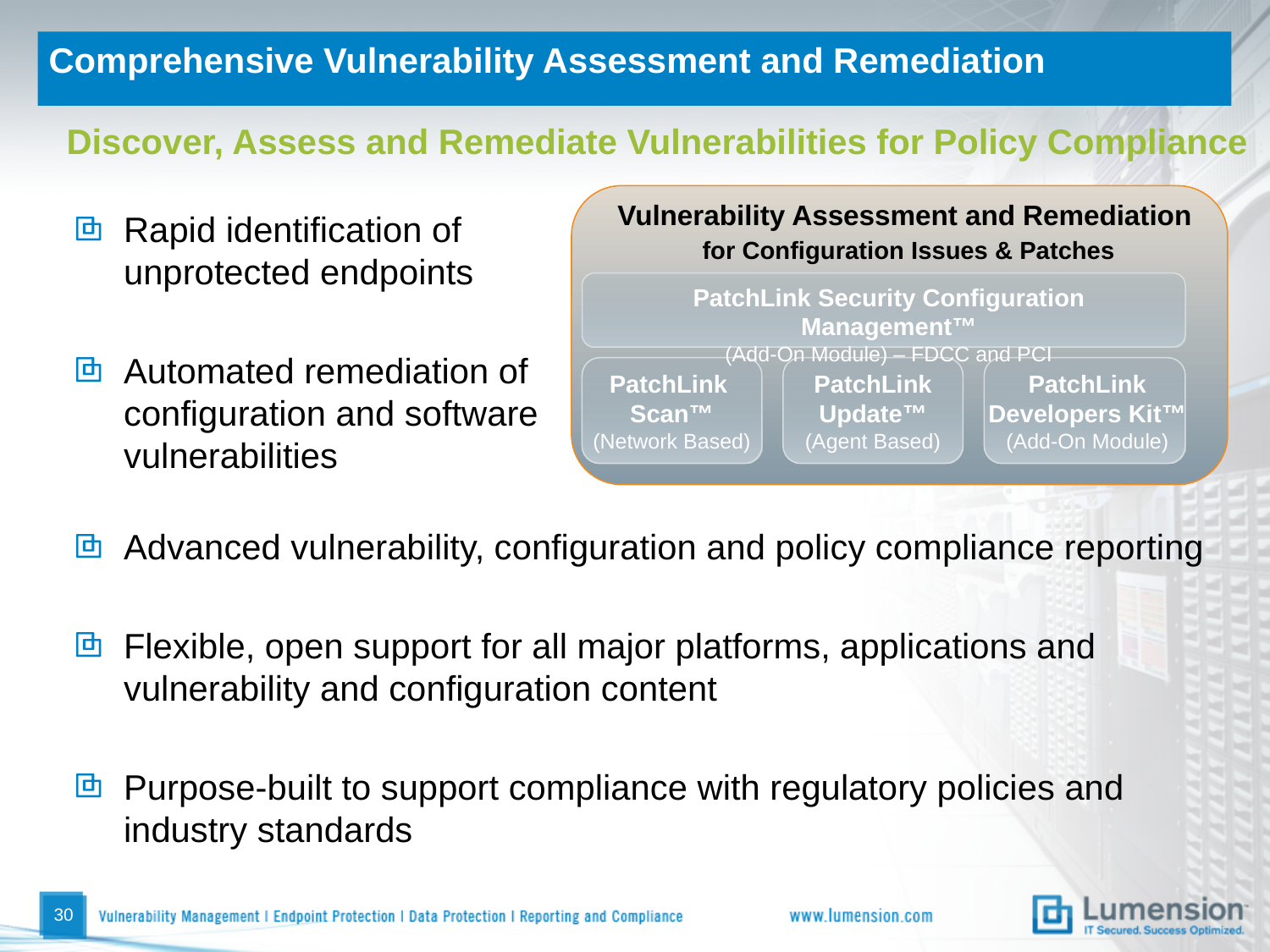

# Comprehensive Vulnerability Assessment and Remediation
Discover, Assess and Remediate Vulnerabilities for Policy Compliance

Vulnerability Assessment and Remediation
 for Configuration Issues & Patches

PatchLink Security Configuration Management™
(Add-On Module) – FDCC and PCI
PatchLink
Scan™
(Network Based)

PatchLink Update™
(Agent Based)
PatchLink Developers Kit™
(Add-On Module)
Rapid identification of unprotected endpoints

Automated remediation of configuration and software vulnerabilities

Advanced vulnerability, configuration and policy compliance reporting

Flexible, open support for all major platforms, applications and vulnerability and configuration content

Purpose-built to support compliance with regulatory policies and industry standards
30